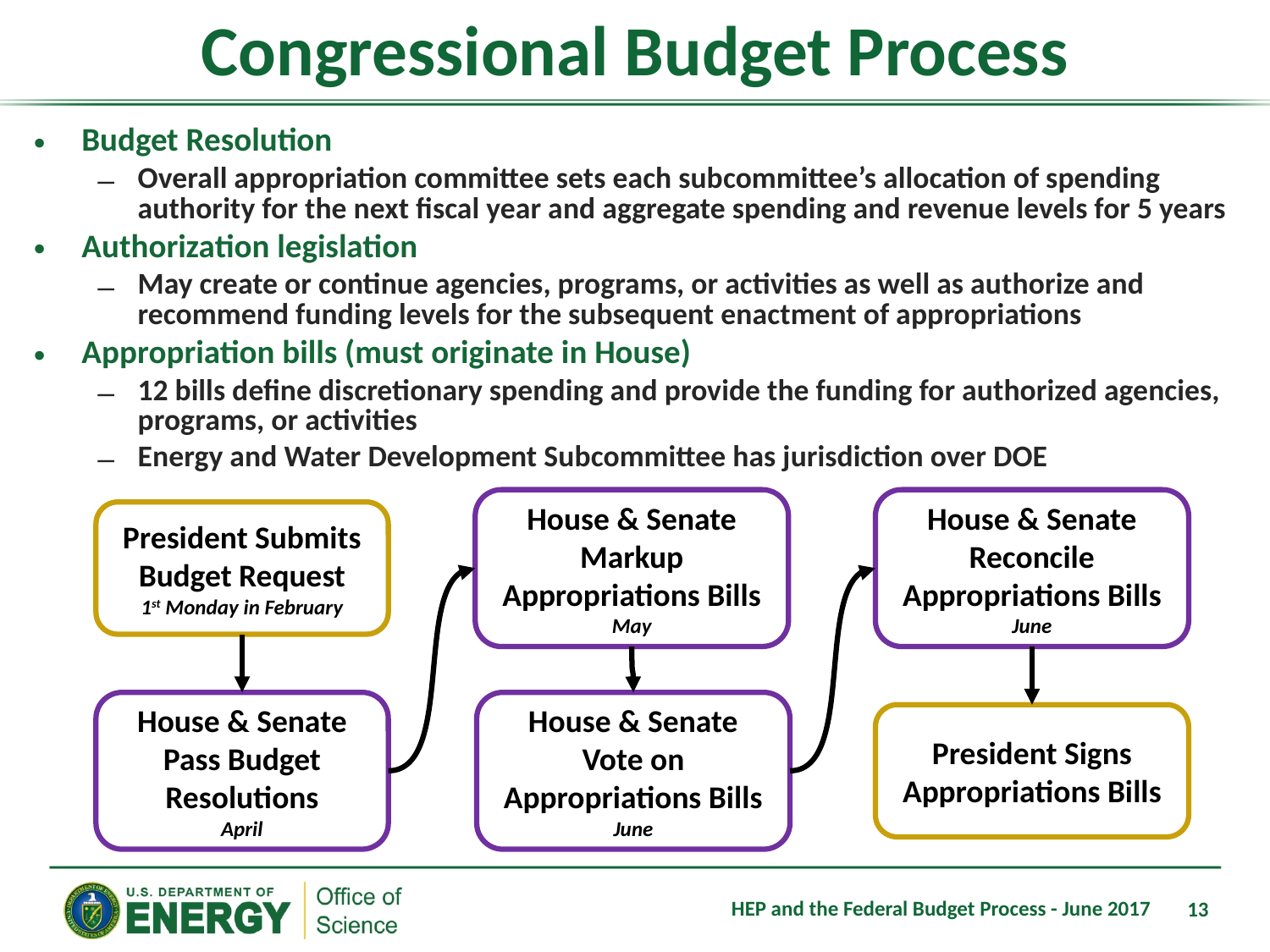

# Congressional Budget Process
Budget Resolution
Overall appropriation committee sets each subcommittee’s allocation of spending authority for the next fiscal year and aggregate spending and revenue levels for 5 years
Authorization legislation
May create or continue agencies, programs, or activities as well as authorize and recommend funding levels for the subsequent enactment of appropriations
Appropriation bills (must originate in House)
12 bills define discretionary spending and provide the funding for authorized agencies, programs, or activities
Energy and Water Development Subcommittee has jurisdiction over DOE

House & Senate Markup Appropriations Bills
May
House & Senate Reconcile Appropriations Bills
June
President Submits Budget Request
1st Monday in February
House & Senate Pass Budget Resolutions
April
House & Senate Vote on Appropriations Bills
June
President Signs Appropriations Bills
HEP and the Federal Budget Process - June 2017
13